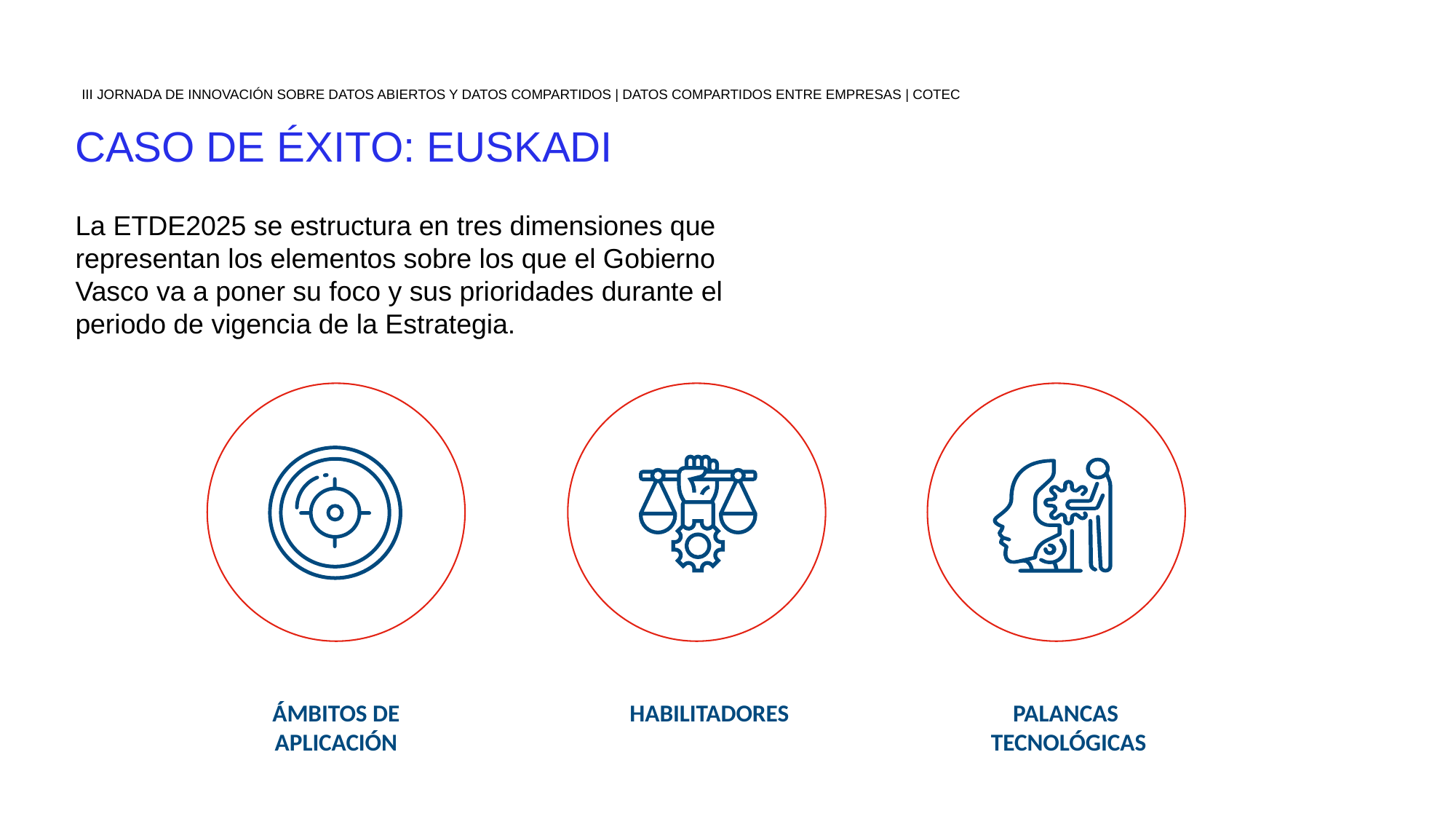

III JORNADA DE INNOVACIÓN SOBRE DATOS ABIERTOS Y DATOS COMPARTIDOS | DATOS COMPARTIDOS ENTRE EMPRESAS | COTEC
CASO DE ÉXITO: EUSKADI
La ETDE2025 se estructura en tres dimensiones que representan los elementos sobre los que el Gobierno Vasco va a poner su foco y sus prioridades durante el periodo de vigencia de la Estrategia.

Ámbitos de Aplicación
HABILITADORES
PALANCAS
TECNOLÓGICAS